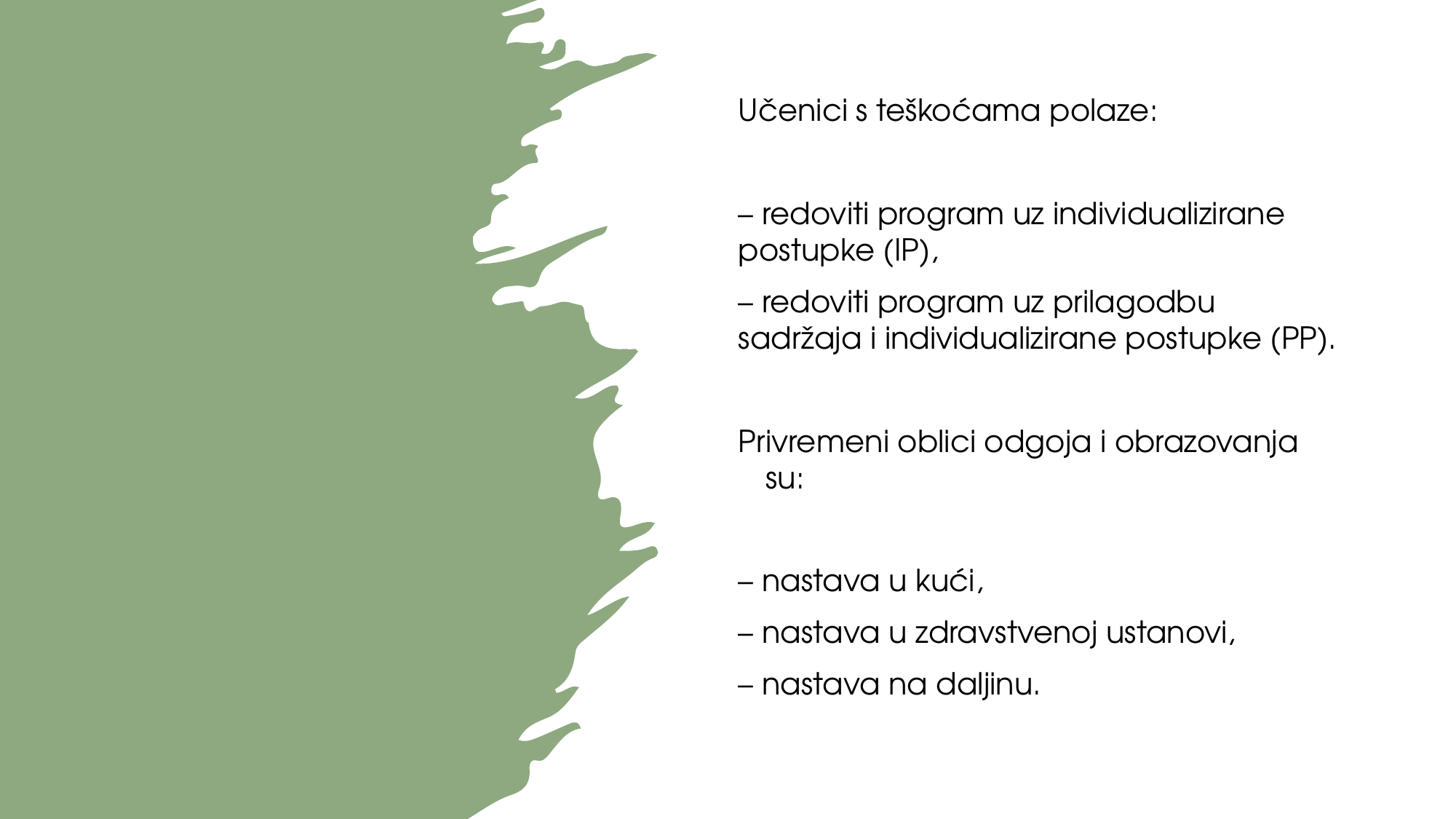

Učenici s teškoćama polaze:

– redoviti program uz individualizirane postupke (IP),
– redoviti program uz prilagodbu sadržaja i individualizirane postupke (PP).

Privremeni oblici odgoja i obrazovanja su:

– nastava u kući,
– nastava u zdravstvenoj ustanovi,
– nastava na daljinu.